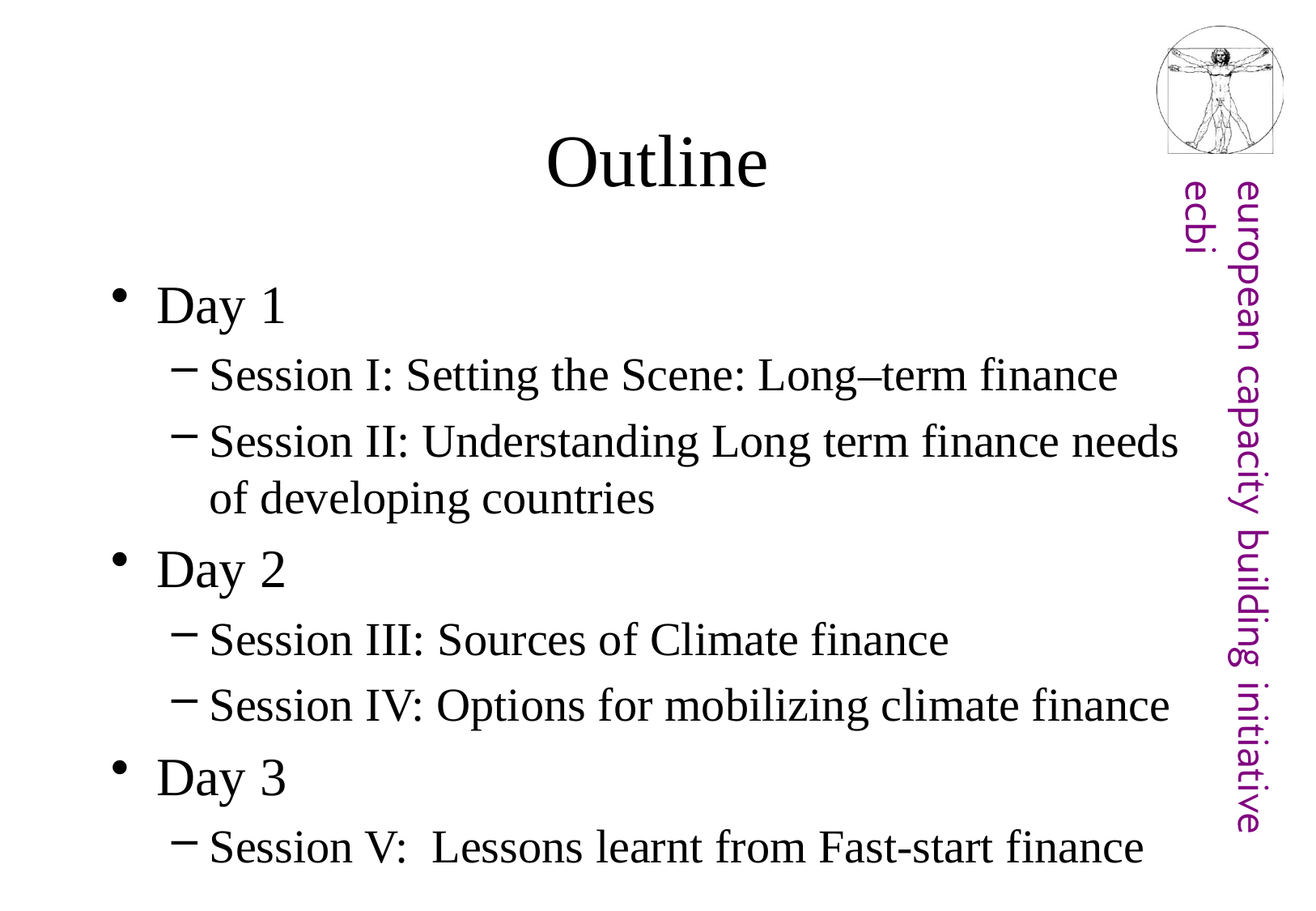

# Outline
Day 1
Session I: Setting the Scene: Long–term finance
Session II: Understanding Long term finance needs of developing countries
Day 2
Session III: Sources of Climate finance
Session IV: Options for mobilizing climate finance
Day 3
Session V:  Lessons learnt from Fast-start finance